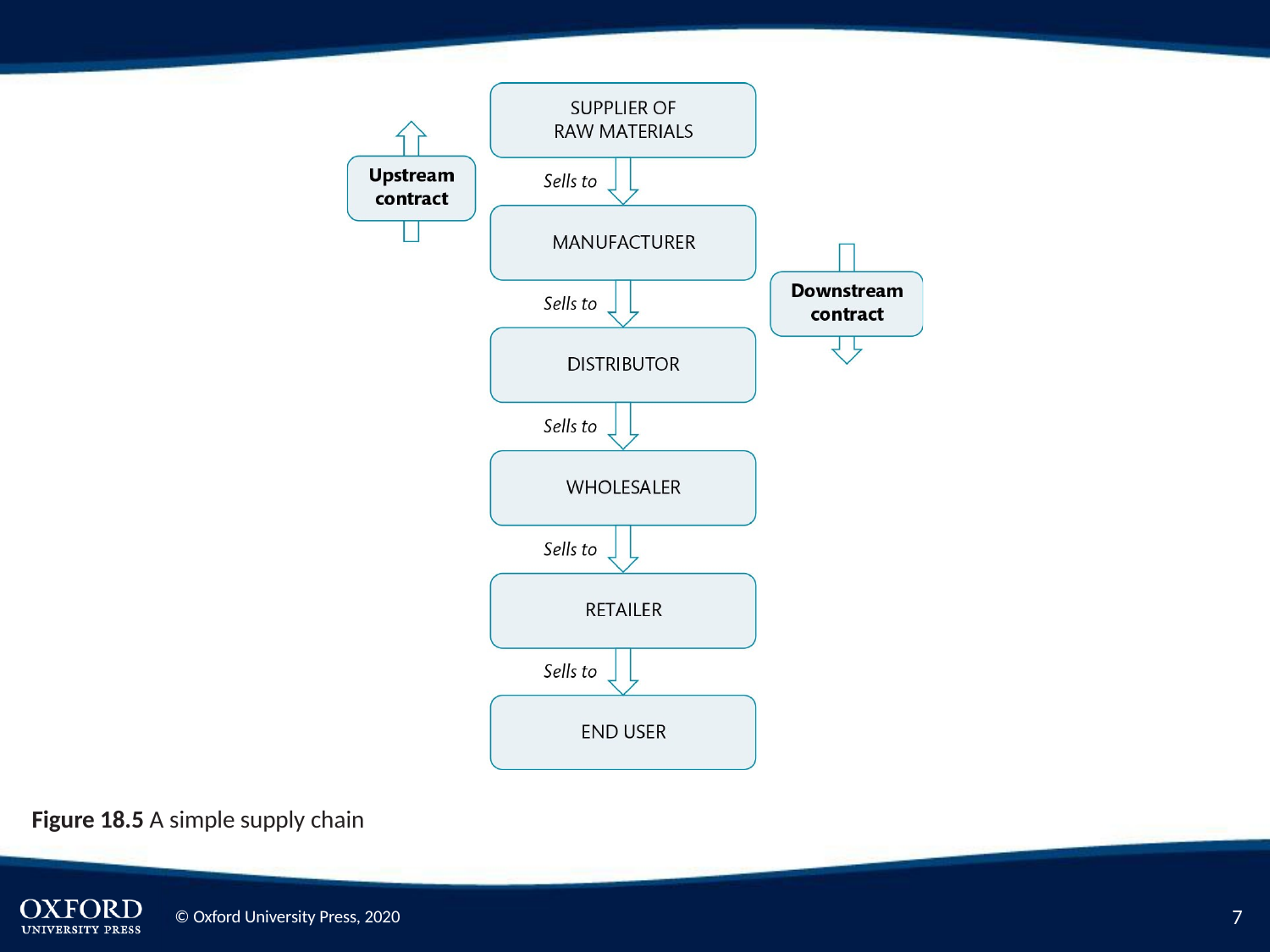

Figure 18.5 A simple supply chain
7
© Oxford University Press, 2020